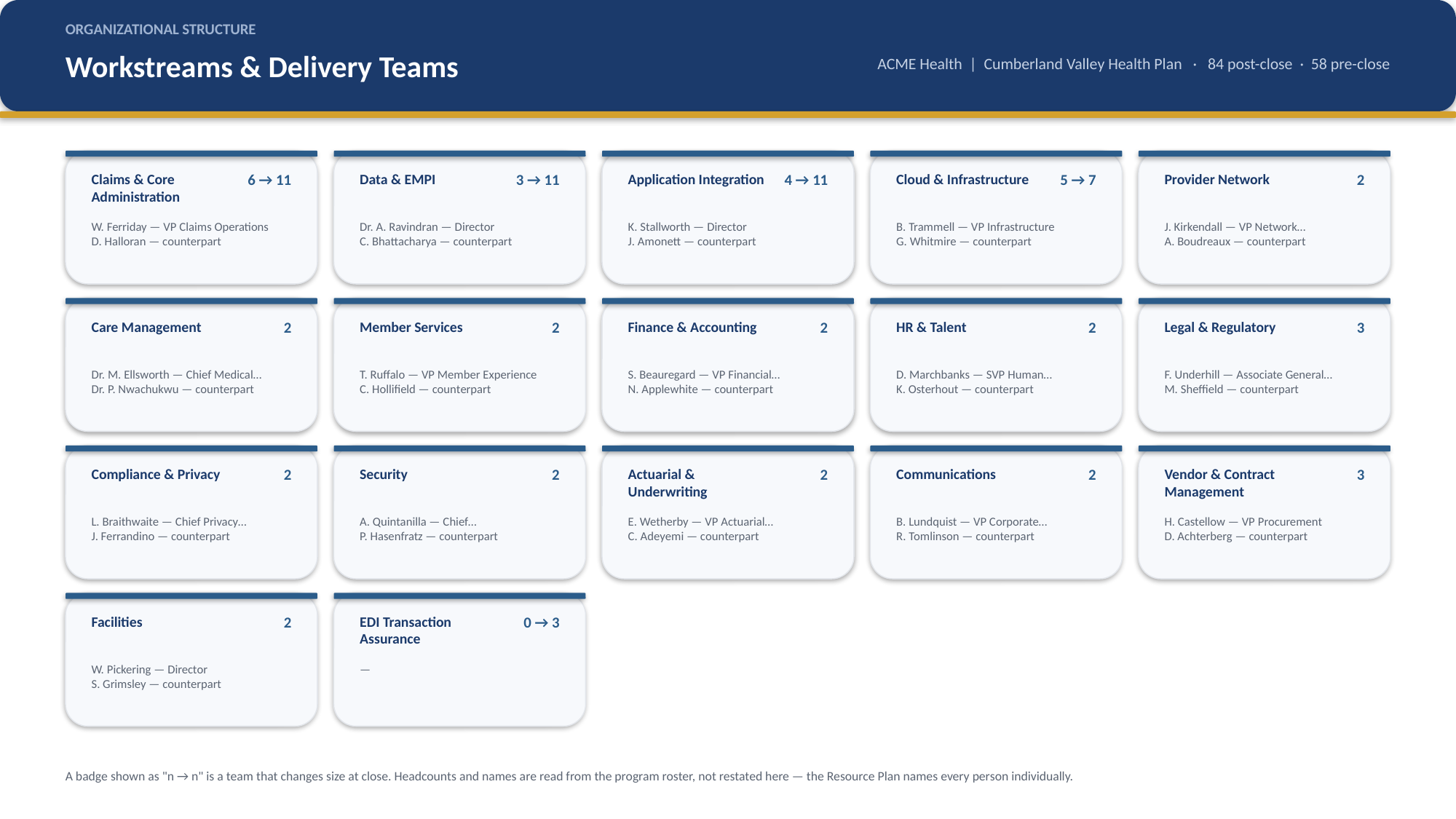

ORGANIZATIONAL STRUCTURE
Workstreams & Delivery Teams
ACME Health  |  Cumberland Valley Health Plan   ·   84 post-close  ·  58 pre-close

Claims & Core Administration
6 → 11
Data & EMPI
3 → 11
Application Integration
4 → 11
Cloud & Infrastructure
5 → 7
Provider Network
2
W. Ferriday — VP Claims Operations
D. Halloran — counterpart
Dr. A. Ravindran — Director
C. Bhattacharya — counterpart
K. Stallworth — Director
J. Amonett — counterpart
B. Trammell — VP Infrastructure
G. Whitmire — counterpart
J. Kirkendall — VP Network…
A. Boudreaux — counterpart

Care Management
2
Member Services
2
Finance & Accounting
2
HR & Talent
2
Legal & Regulatory
3
Dr. M. Ellsworth — Chief Medical…
Dr. P. Nwachukwu — counterpart
T. Ruffalo — VP Member Experience
C. Hollifield — counterpart
S. Beauregard — VP Financial…
N. Applewhite — counterpart
D. Marchbanks — SVP Human…
K. Osterhout — counterpart
F. Underhill — Associate General…
M. Sheffield — counterpart

Compliance & Privacy
2
Security
2
Actuarial & Underwriting
2
Communications
2
Vendor & Contract Management
3
L. Braithwaite — Chief Privacy…
J. Ferrandino — counterpart
A. Quintanilla — Chief…
P. Hasenfratz — counterpart
E. Wetherby — VP Actuarial…
C. Adeyemi — counterpart
B. Lundquist — VP Corporate…
R. Tomlinson — counterpart
H. Castellow — VP Procurement
D. Achterberg — counterpart

Facilities
2
EDI Transaction Assurance
0 → 3
W. Pickering — Director
S. Grimsley — counterpart
—
A badge shown as "n → n" is a team that changes size at close. Headcounts and names are read from the program roster, not restated here — the Resource Plan names every person individually.